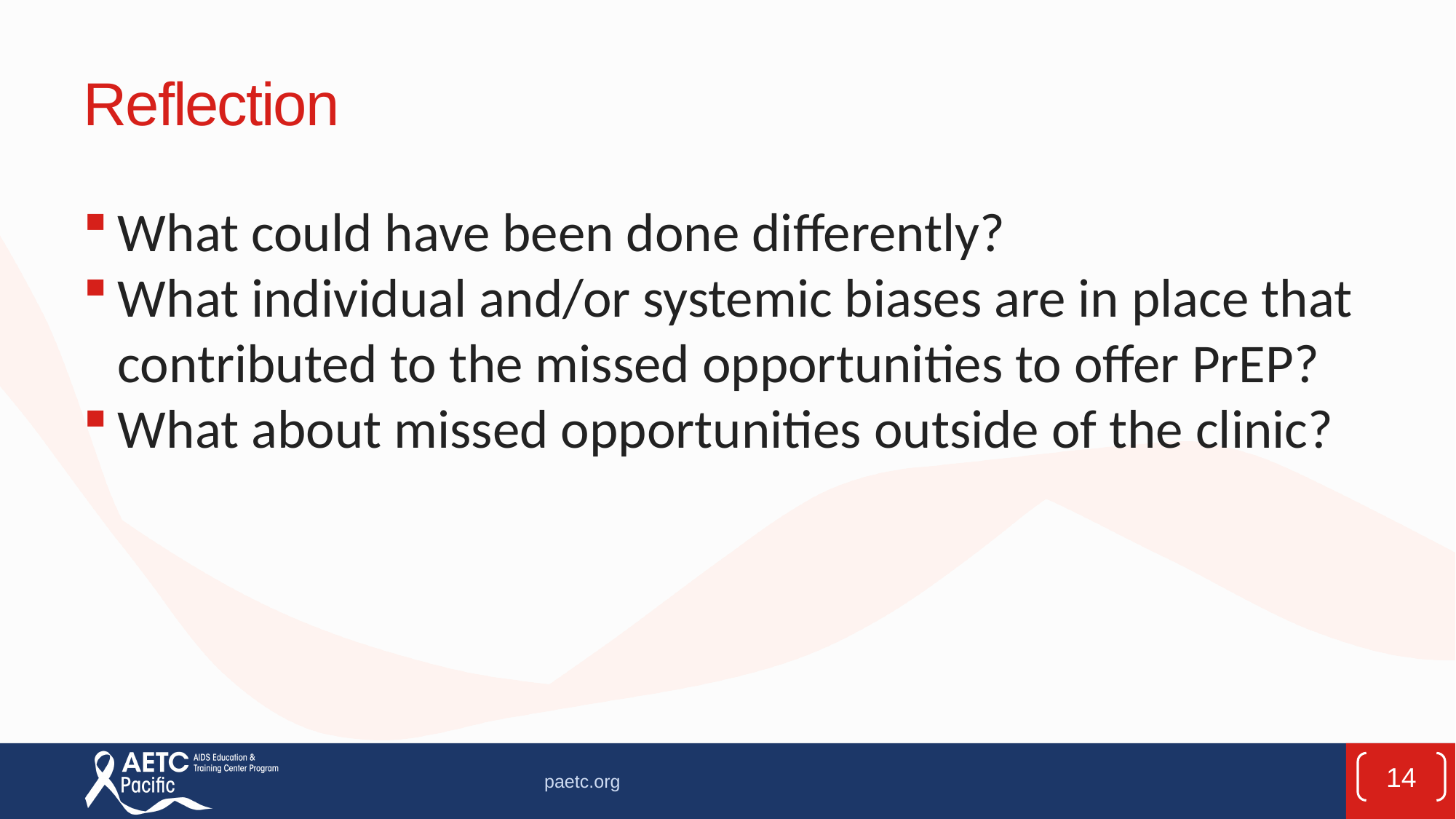

# Reflection 1
What could have been done differently?
What individual and/or systemic biases are in place that contributed to the missed opportunities to offer PrEP?
What about missed opportunities outside of the clinic?

14
paetc.org